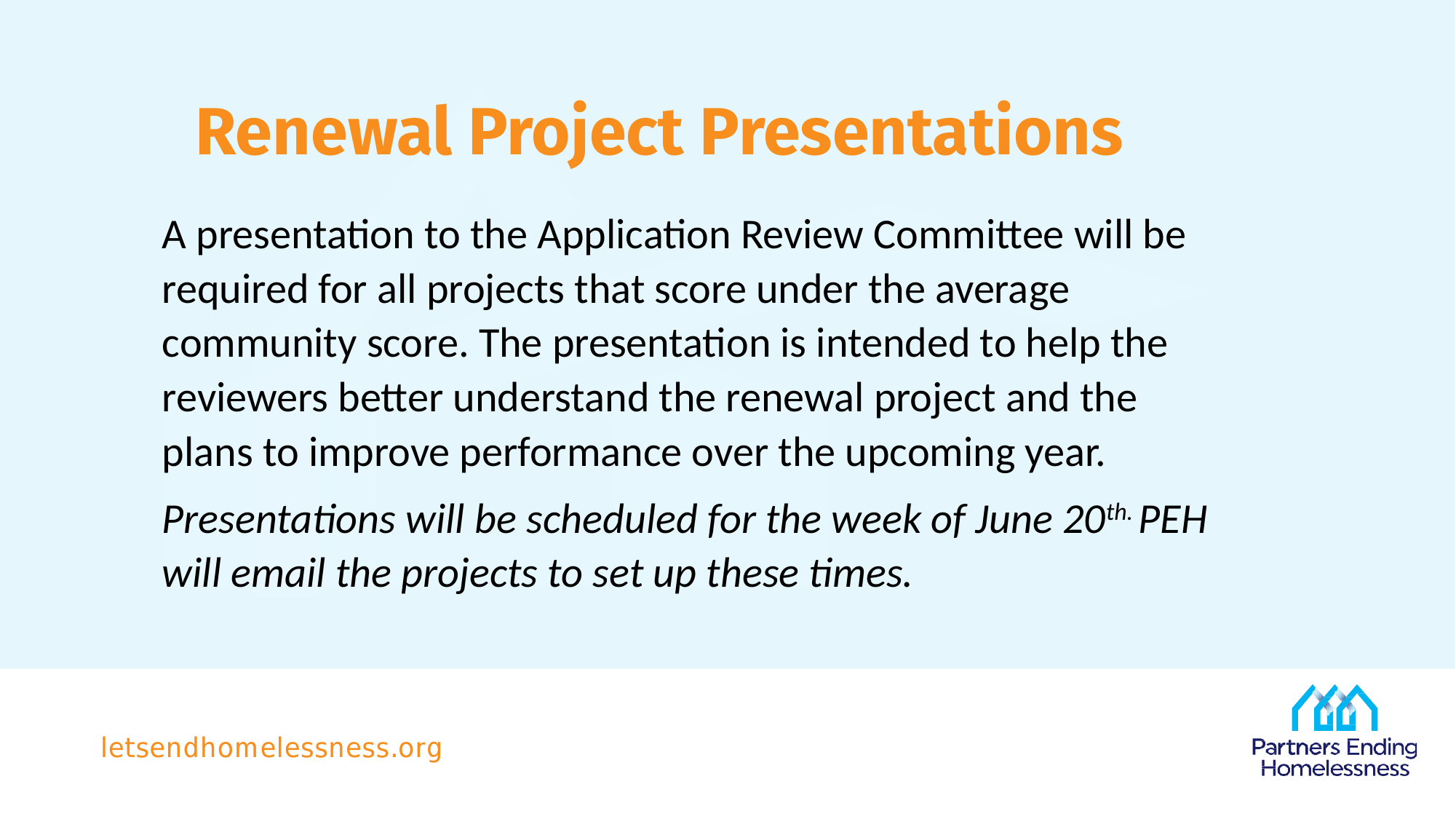

# Renewal Project Presentations

A presentation to the Application Review Committee will be required for all projects that score under the average community score. The presentation is intended to help the reviewers better understand the renewal project and the plans to improve performance over the upcoming year.
Presentations will be scheduled for the week of June 20th. PEH will email the projects to set up these times.

letsendhomelessness.org